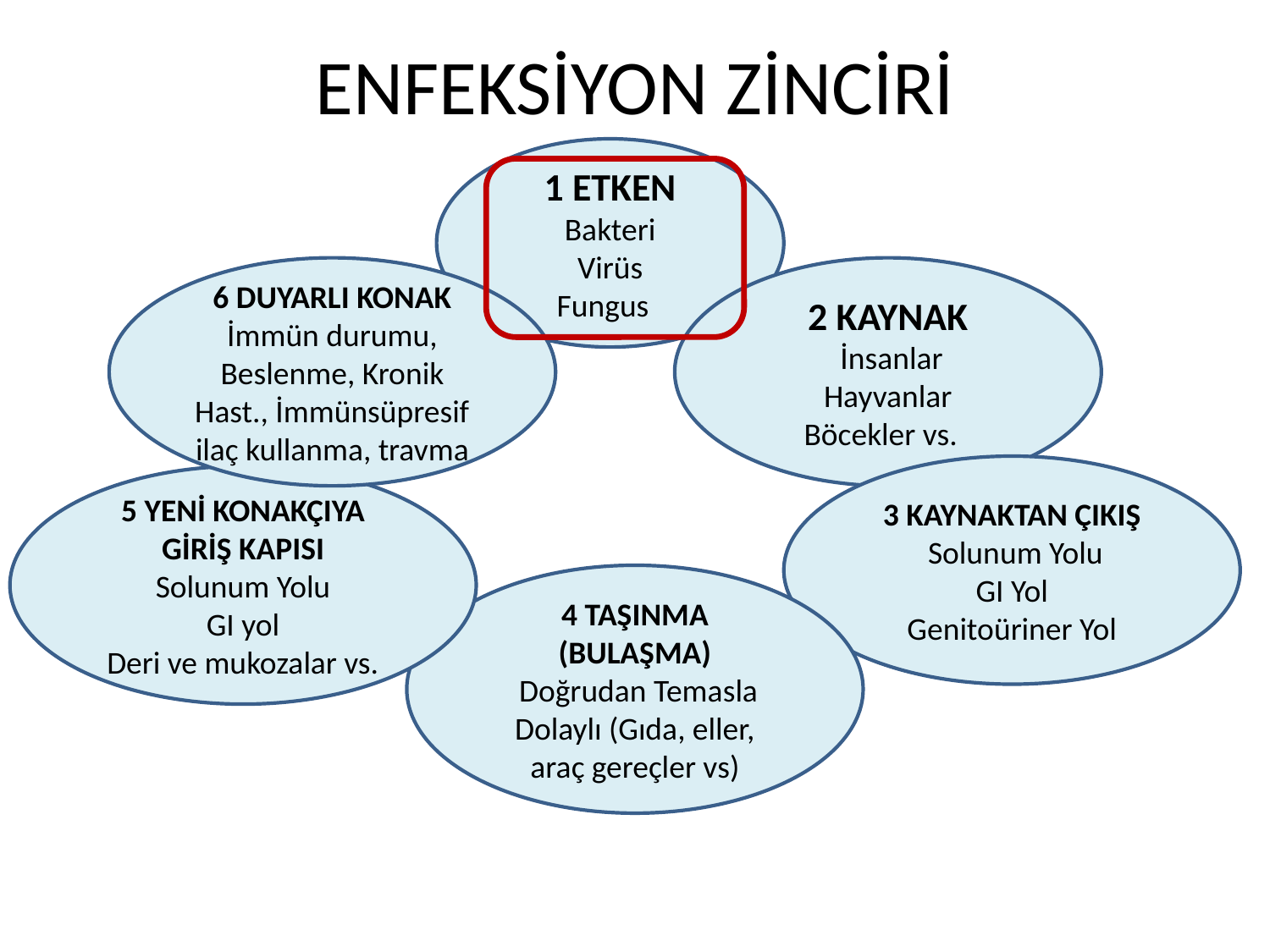

# ENFEKSİYON ZİNCİRİ
1 ETKEN
Bakteri
Virüs
Fungus

6 DUYARLI KONAK
İmmün durumu, Beslenme, Kronik Hast., İmmünsüpresif ilaç kullanma, travma
2 KAYNAK
 İnsanlar
Hayvanlar
Böcekler vs.
3 KAYNAKTAN ÇIKIŞ
 Solunum Yolu
GI Yol
Genitoüriner Yol
5 YENİ KONAKÇIYA GİRİŞ KAPISI
Solunum Yolu
GI yol
Deri ve mukozalar vs.
4 TAŞINMA (BULAŞMA)
 Doğrudan Temasla
Dolaylı (Gıda, eller, araç gereçler vs)